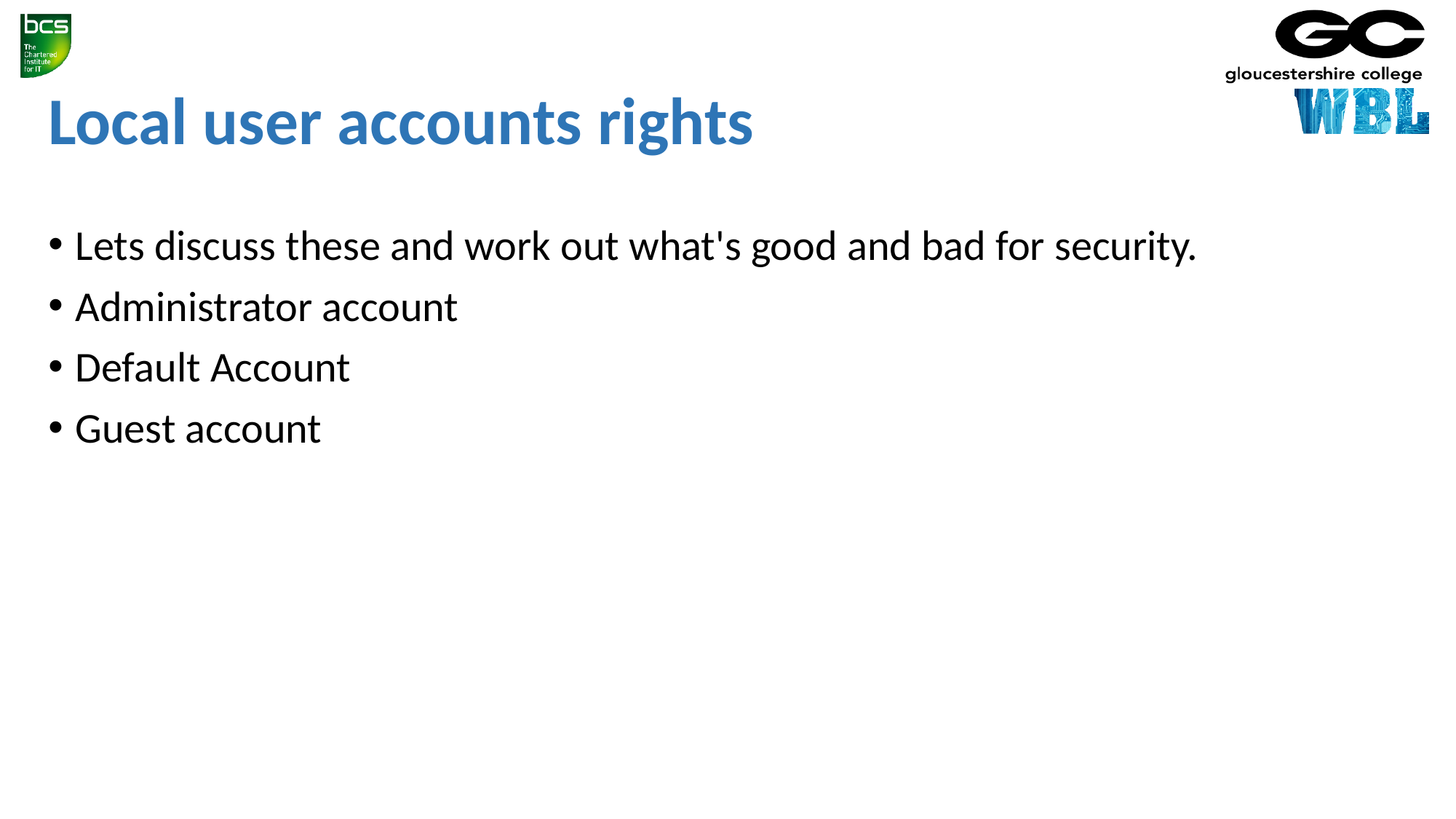

# Local user accounts rights
Lets discuss these and work out what's good and bad for security.
Administrator account
Default Account
Guest account